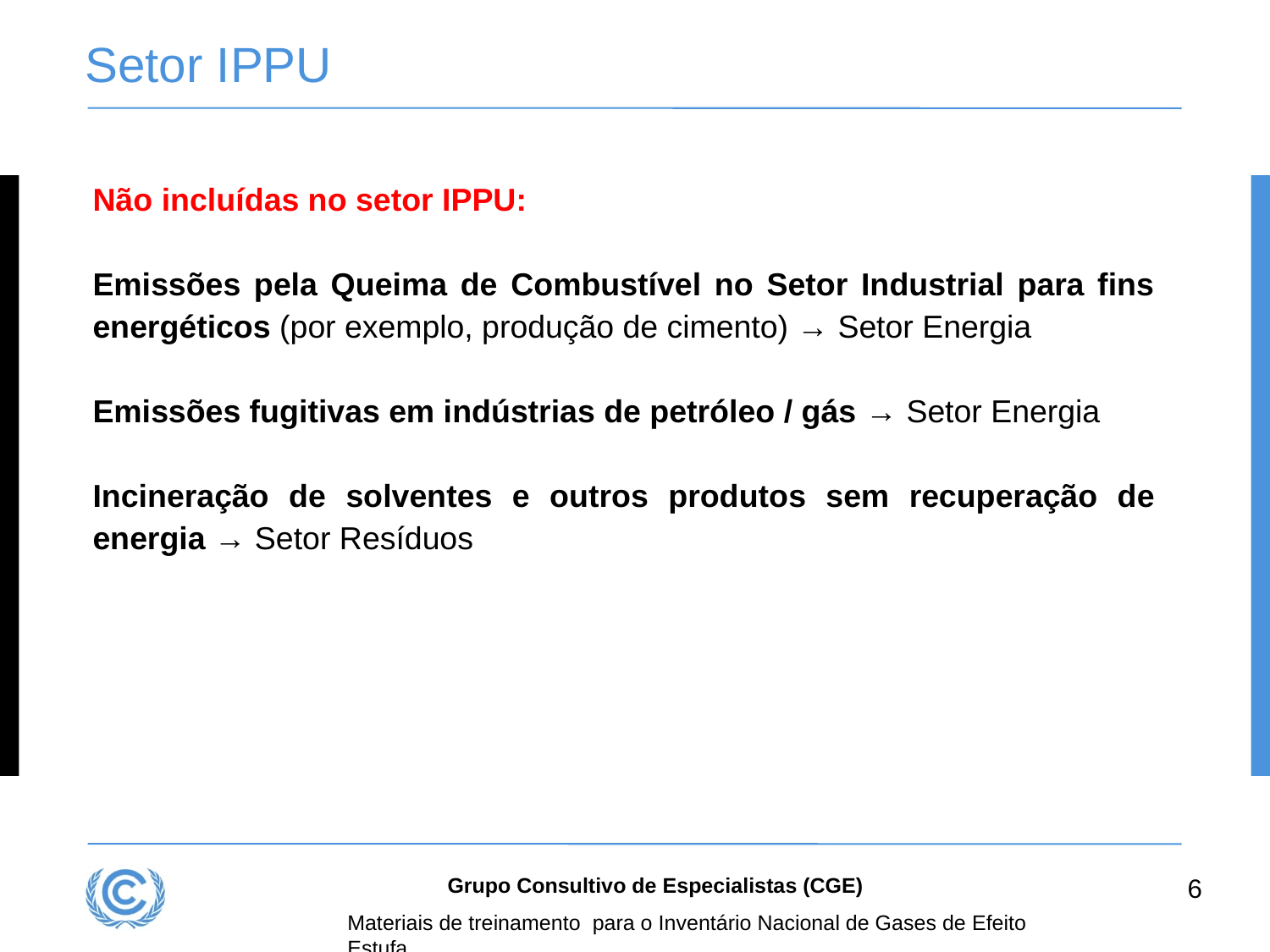

# Setor IPPU
Não incluídas no setor IPPU:

Emissões pela Queima de Combustível no Setor Industrial para fins energéticos (por exemplo, produção de cimento) → Setor Energia

Emissões fugitivas em indústrias de petróleo / gás → Setor Energia

Incineração de solventes e outros produtos sem recuperação de energia → Setor Resíduos
Grupo Consultivo de Especialistas (CGE)
6
Materiais de treinamento  para o Inventário Nacional de Gases de Efeito Estufa